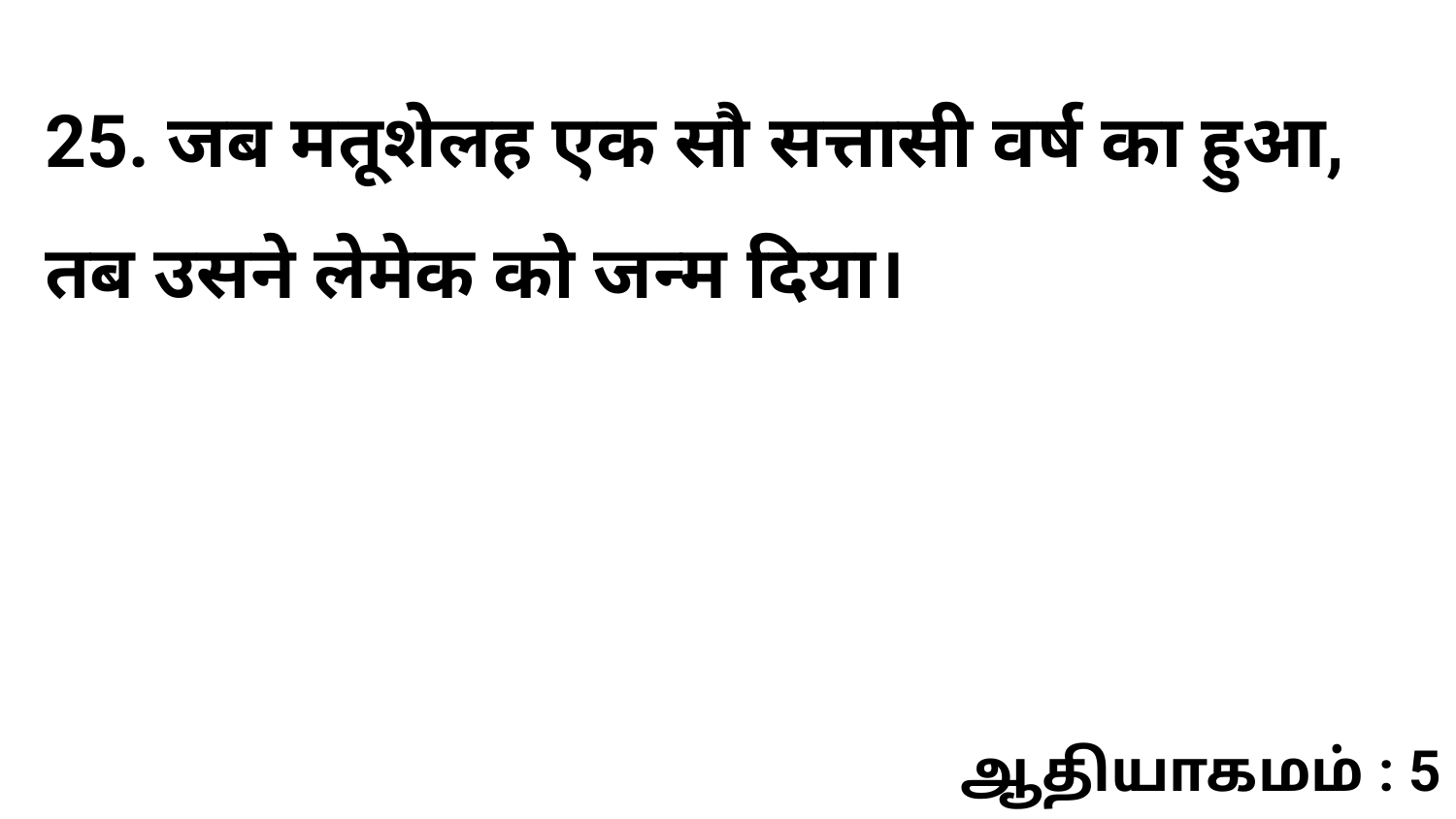

25. जब मतूशेलह एक सौ सत्तासी वर्ष का हुआ, तब उसने लेमेक को जन्म दिया।
ஆதியாகமம் : 5